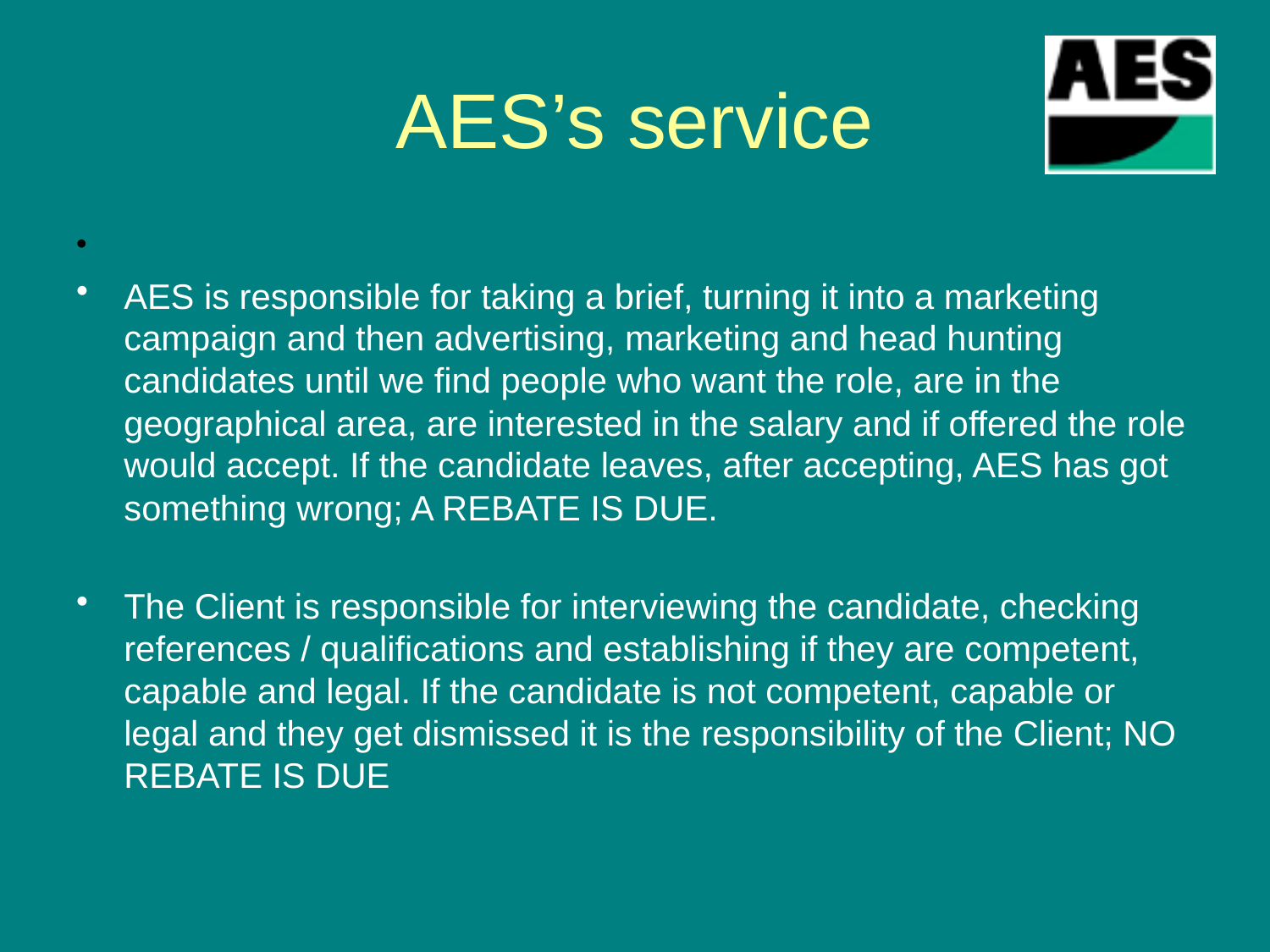

# AES’s service

AES is responsible for taking a brief, turning it into a marketing campaign and then advertising, marketing and head hunting candidates until we find people who want the role, are in the geographical area, are interested in the salary and if offered the role would accept. If the candidate leaves, after accepting, AES has got something wrong; A REBATE IS DUE.

The Client is responsible for interviewing the candidate, checking references / qualifications and establishing if they are competent, capable and legal. If the candidate is not competent, capable or legal and they get dismissed it is the responsibility of the Client; NO REBATE IS DUE